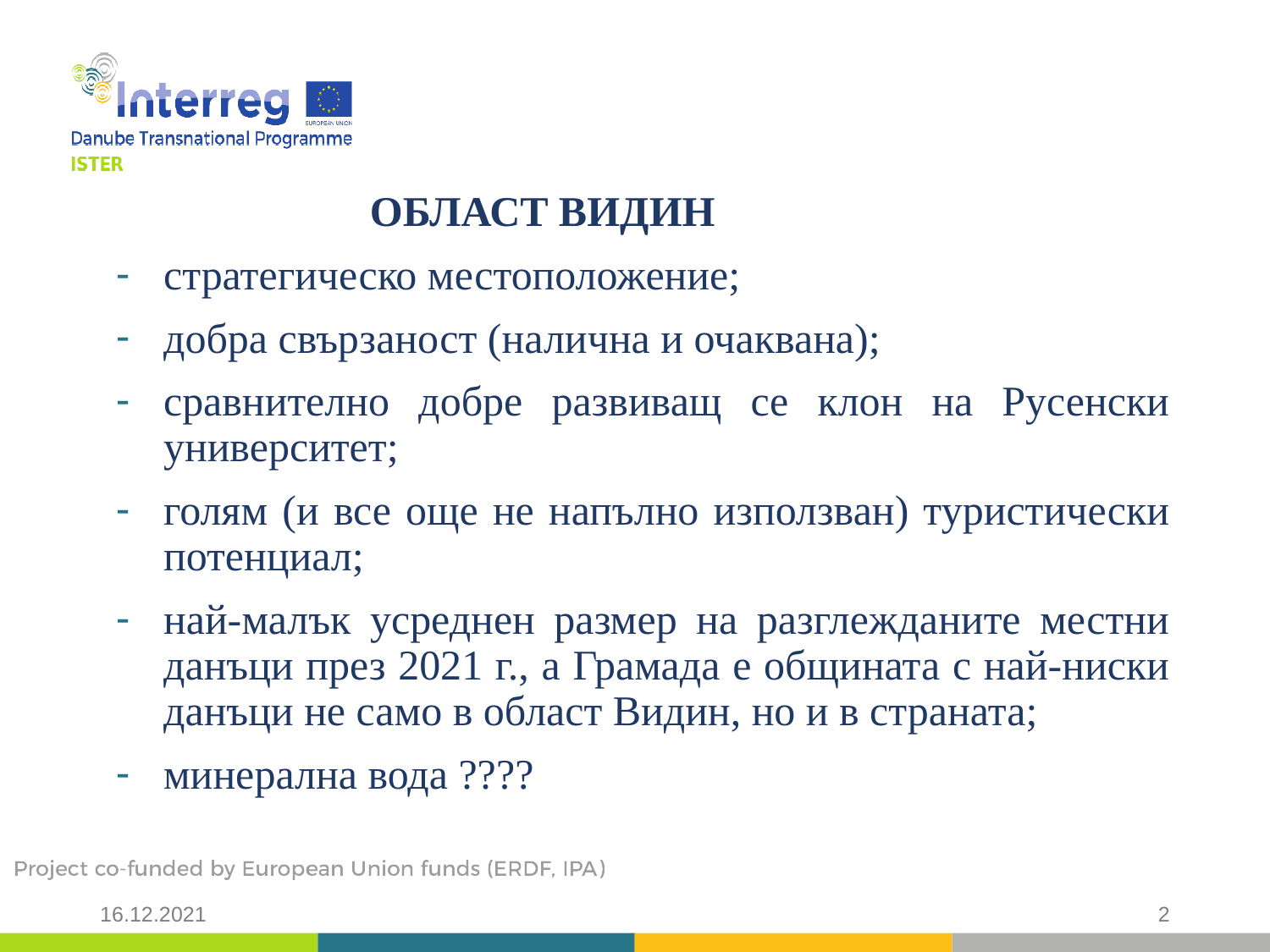

ОБЛАСТ ВИДИН
стратегическо местоположение;
добра свързаност (налична и очаквана);
сравнително добре развиващ се клон на Русенски университет;
голям (и все още не напълно използван) туристически потенциал;
най-малък усреднен размер на разглежданите местни данъци през 2021 г., а Грамада е общината с най-ниски данъци не само в област Видин, но и в страната;
минерална вода ????

16.12.2021
2